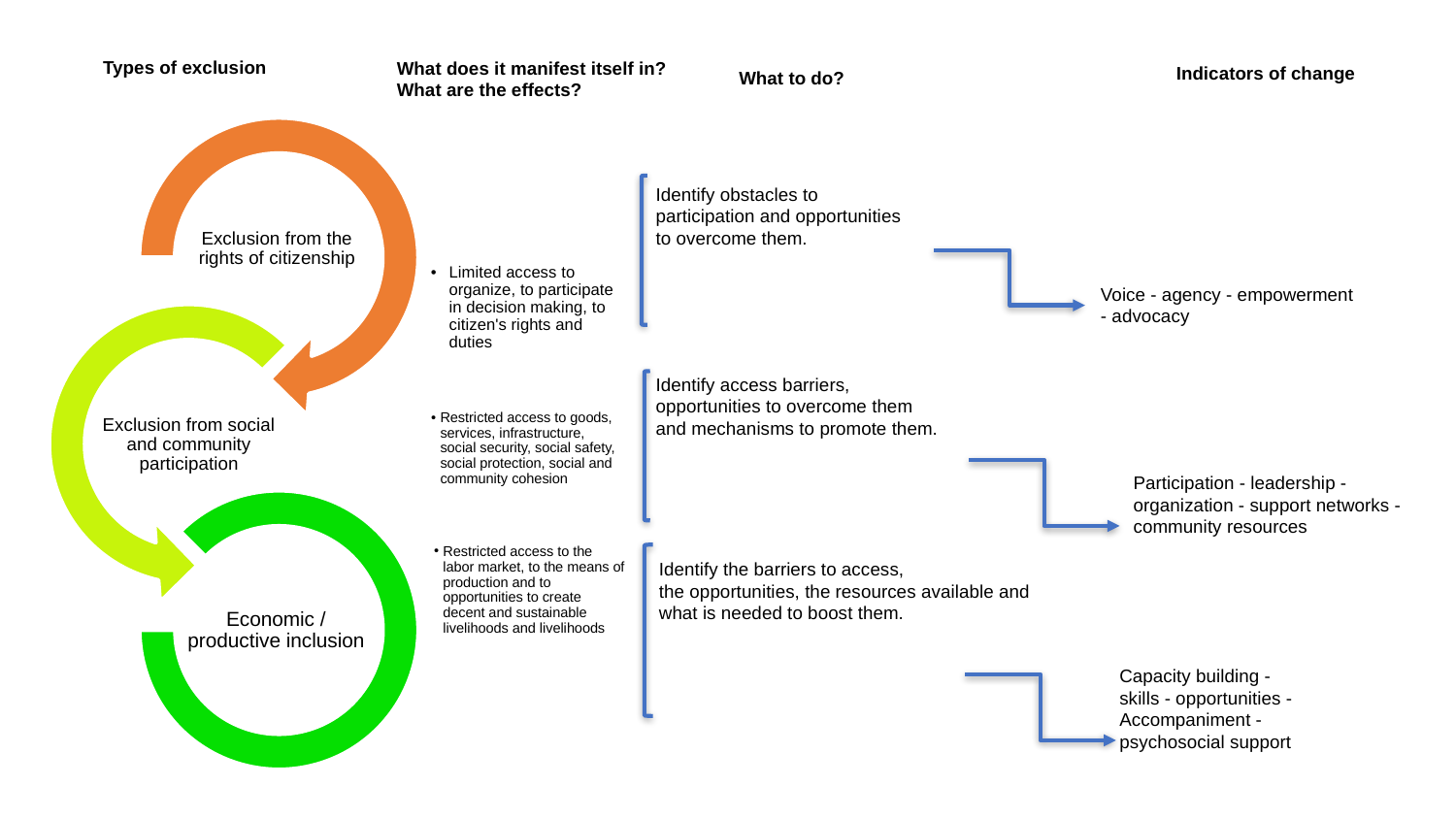

Types of exclusion
What does it manifest itself in?
What are the effects?
Indicators of change
What to do?

Identify obstacles to
participation and opportunities
to overcome them.
Voice - agency - empowerment
- advocacy
Identify access barriers,
opportunities to overcome them
and mechanisms to promote them.

Identify the barriers to access,
the opportunities, the resources available and
what is needed to boost them.
Capacity building -
skills - opportunities -
Accompaniment -
psychosocial support

Exclusion from the rights of citizenship
Limited access to organize, to participate in decision making, to citizen's rights and duties

Restricted access to goods, services, infrastructure, social security, social safety, social protection, social and community cohesion
Exclusion from social and community participation

Restricted access to the labor market, to the means of production and to opportunities to create decent and sustainable livelihoods and livelihoods
Economic / productive inclusion
Participation - leadership -
organization - support networks -
community resources